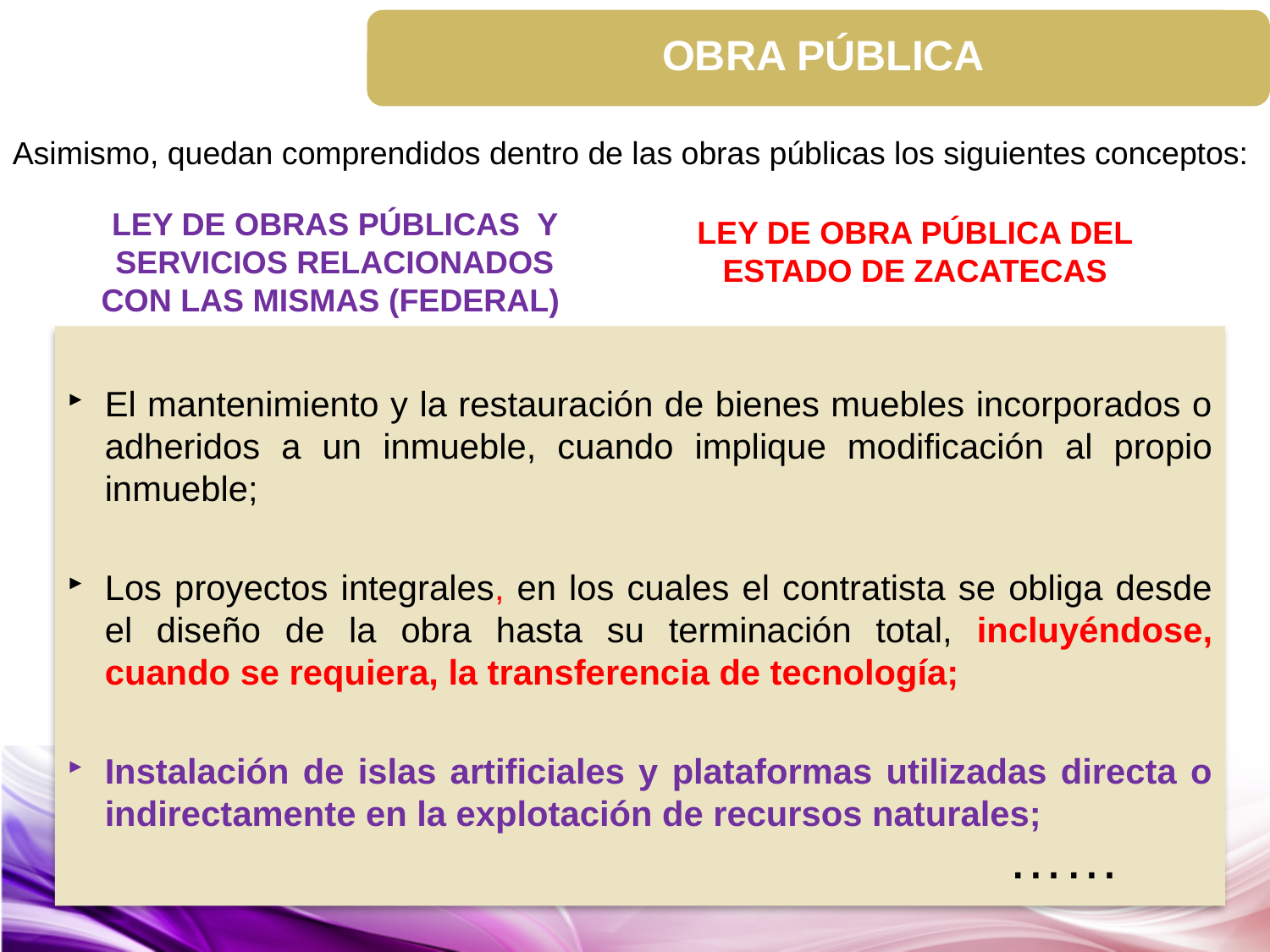

OBRA PÚBLICA
Asimismo, quedan comprendidos dentro de las obras públicas los siguientes conceptos:

LEY DE OBRAS PÚBLICAS  Y SERVICIOS RELACIONADOS CON LAS MISMAS (FEDERAL)
LEY DE OBRA PÚBLICA DEL ESTADO DE ZACATECAS

El mantenimiento y la restauración de bienes muebles incorporados o adheridos a un inmueble, cuando implique modificación al propio inmueble;

Los proyectos integrales, en los cuales el contratista se obliga desde el diseño de la obra hasta su terminación total, incluyéndose, cuando se requiera, la transferencia de tecnología;

Instalación de islas artificiales y plataformas utilizadas directa o indirectamente en la explotación de recursos naturales;

……